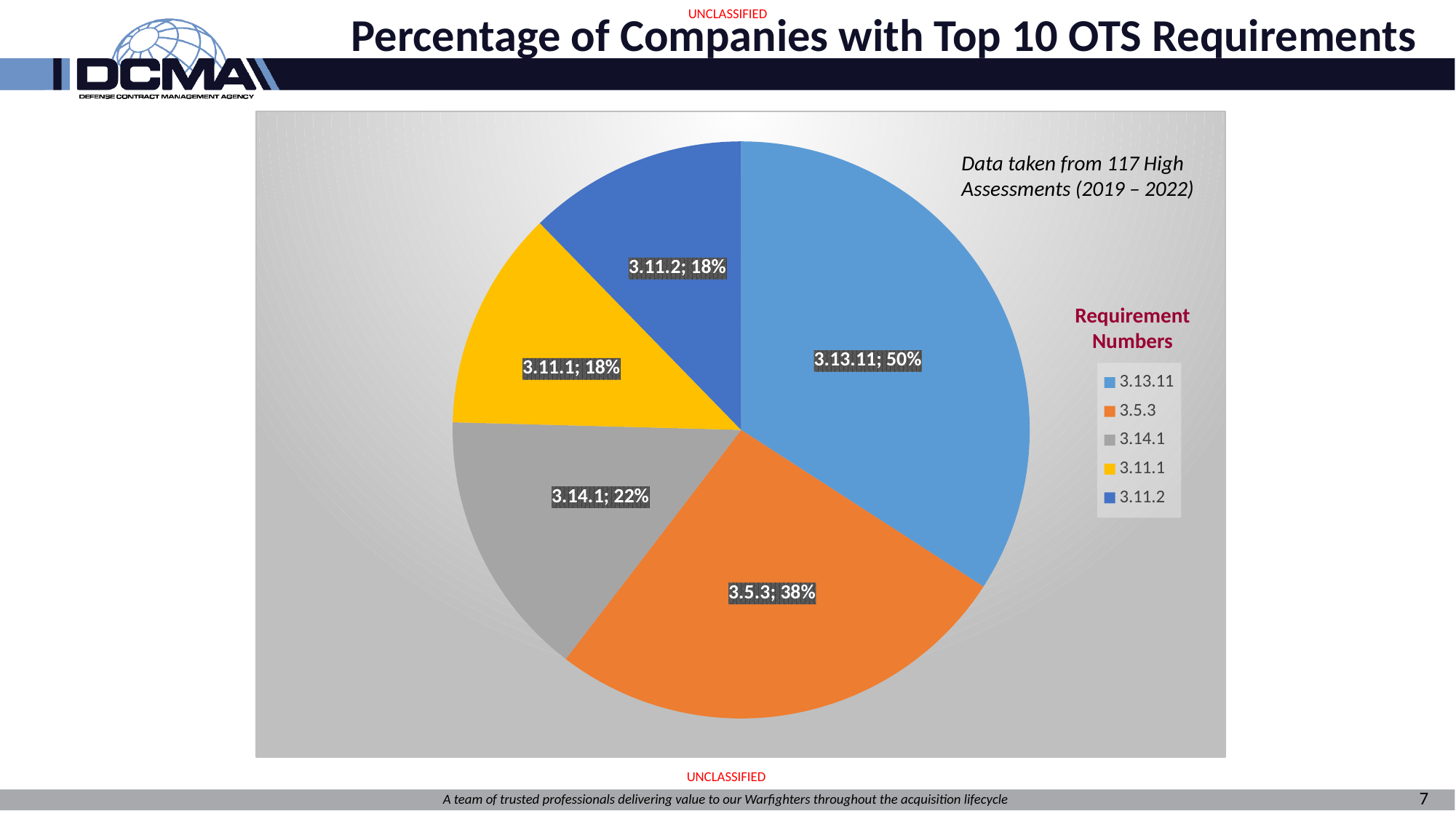

Percentage of Companies with Top 10 OTS Requirements
UNCLASSIFIED

### Chart

| Category | Column1 |
|---|---|
| 3.13.11 | 0.5 |
| 3.5.3 | 0.3846 |
| 3.14.1 | 0.22 |
| 3.11.1 | 0.18 |
| 3.11.2 | 0.18 |
Data taken from 117 High
Assessments (2019 – 2022)
Requirement Numbers
UNCLASSIFIED

7